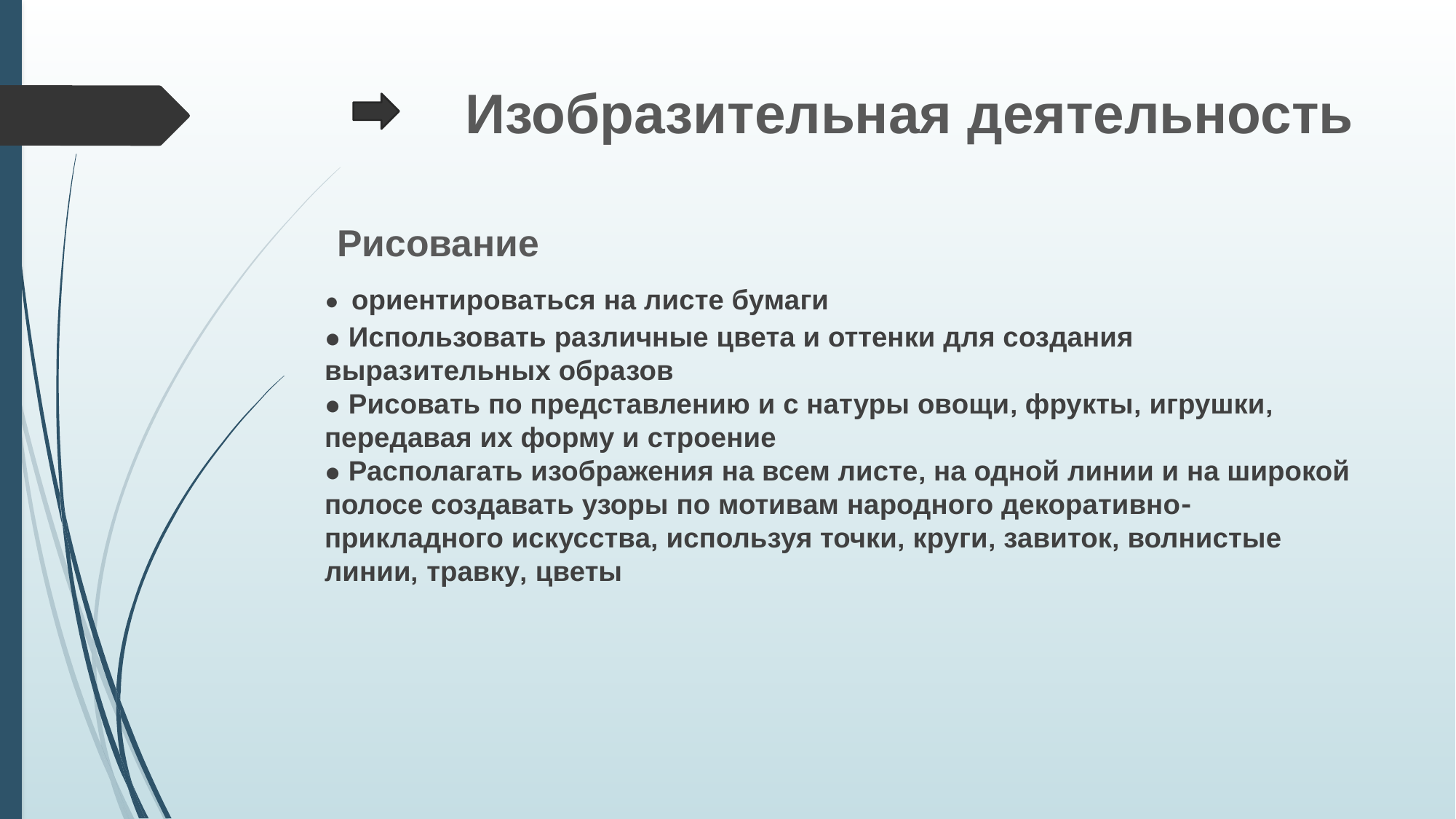

# Изобразительная деятельность Рисование • ориентироваться на листе бумаги • Использовать различные цвета и оттенки для создания выразительных образов • Рисовать по представлению и с натуры овощи, фрукты, игрушки, передавая их форму и строение • Располагать изображения на всем листе, на одной линии и на широкой полосе создавать узоры по мотивам народного декоративно-прикладного искусства, используя точки, круги, завиток, волнистые линии, травку, цветы